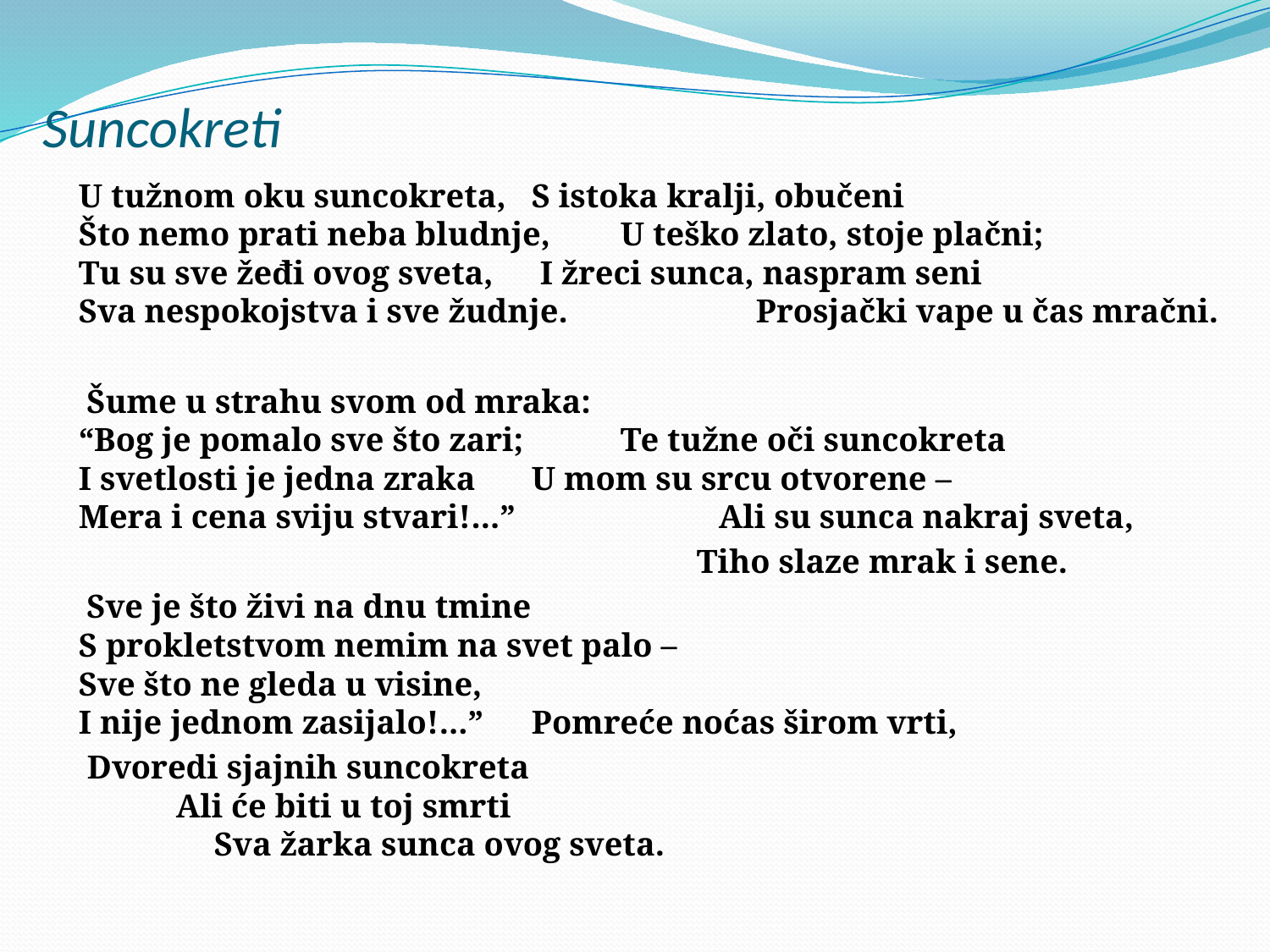

# Suncokreti
	U tužnom oku suncokreta,		 S istoka kralji, obučeni
Što nemo prati neba bludnje,		 U teško zlato, stoje plačni;
Tu su sve žeđi ovog sveta,		  I žreci sunca, naspram seni
Sva nespokojstva i sve žudnje.	                 Prosjački vape u čas mračni.

     Šume u strahu svom od mraka:
“Bog je pomalo sve što zari;		 Te tužne oči suncokreta
I svetlosti je jedna zraka		 U mom su srcu otvorene –
Mera i cena sviju stvari!...”                        Ali su sunca nakraj sveta,
	                                                                         Tiho slaze mrak i sene.
     Sve je što živi na dnu tmine
S prokletstvom nemim na svet palo –
Sve što ne gleda u visine,
I nije jednom zasijalo!...”		 Pomreće noćas širom vrti,
						 Dvoredi sjajnih suncokreta
		 			 Ali će biti u toj smrti
				                Sva žarka sunca ovog sveta.